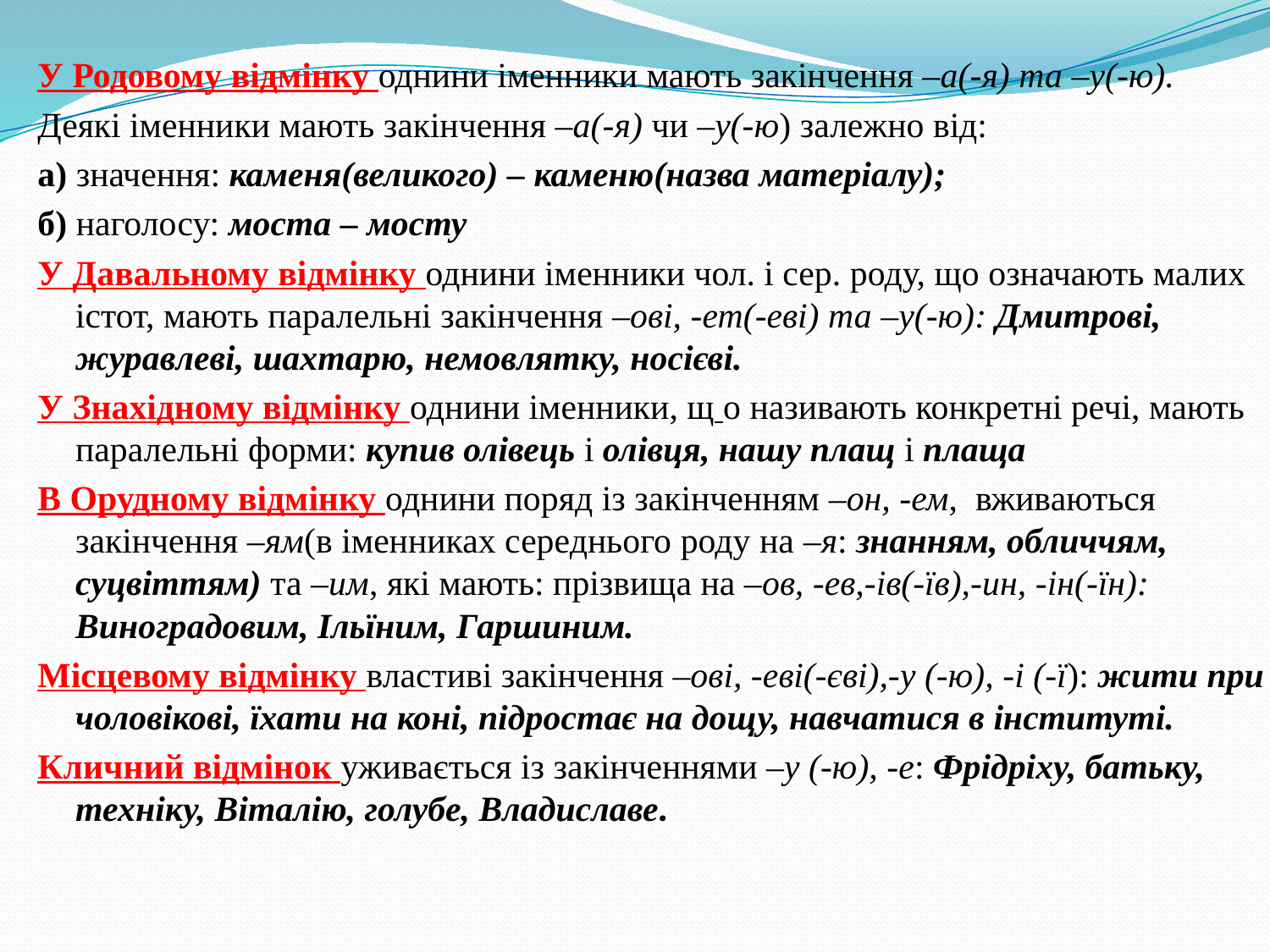

У Родовому відмінку однини іменники мають закінчення –а(-я) та –у(-ю).
Деякі іменники мають закінчення –а(-я) чи –у(-ю) залежно від:
а) значення: каменя(великого) – каменю(назва матеріалу);
б) наголосу: моста – мосту.
У Давальному відмінку однини іменники чол. і сер. роду, що означають малих істот, мають паралельні закінчення –ові, -ет(-еві) та –у(-ю): Дмитрові, журавлеві, шахтарю, немовлятку, носієві.
У Знахідному відмінку однини іменники, щ о називають конкретні речі, мають паралельні форми: купив олівець і олівця, нашу плащ і плаща.
В Орудному відмінку однини поряд із закінченням –он, -ем,  вживаються закінчення –ям(в іменниках середнього роду на –я: знанням, обличчям, суцвіттям) та –им, які мають: прізвища на –ов, -ев,-ів(-їв),-ин, -ін(-їн): Виноградовим, Ільїним, Гаршиним.
Місцевому відмінку властиві закінчення –ові, -еві(-єві),-у (-ю), -і (-ї): жити при чоловікові, їхати на коні, підростає на дощу, навчатися в інституті.
Кличний відмінок уживається із закінченнями –у (-ю), -е: Фрідріху, батьку, техніку, Віталію, голубе, Владиславе.
#